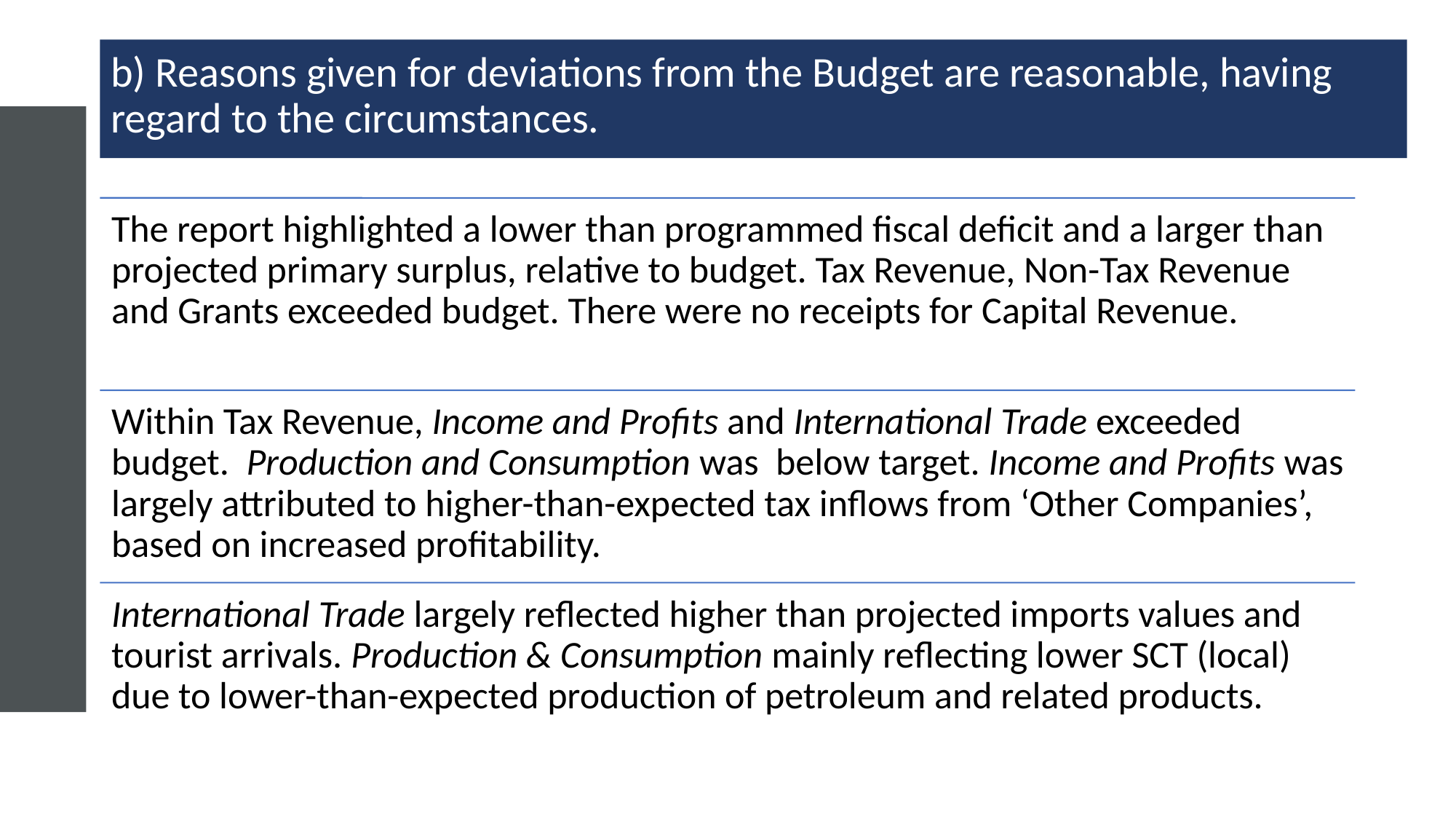

# b) Reasons given for deviations from the Budget are reasonable, having regard to the circumstances.

The report highlighted a lower than programmed fiscal deficit and a larger than projected primary surplus, relative to budget. Tax Revenue, Non-Tax Revenue and Grants exceeded budget. There were no receipts for Capital Revenue.
Within Tax Revenue, Income and Profits and International Trade exceeded budget.  Production and Consumption was  below target. Income and Profits was largely attributed to higher-than-expected tax inflows from ‘Other Companies’, based on increased profitability.
International Trade largely reflected higher than projected imports values and tourist arrivals. Production & Consumption mainly reflecting lower SCT (local) due to lower-than-expected production of petroleum and related products.